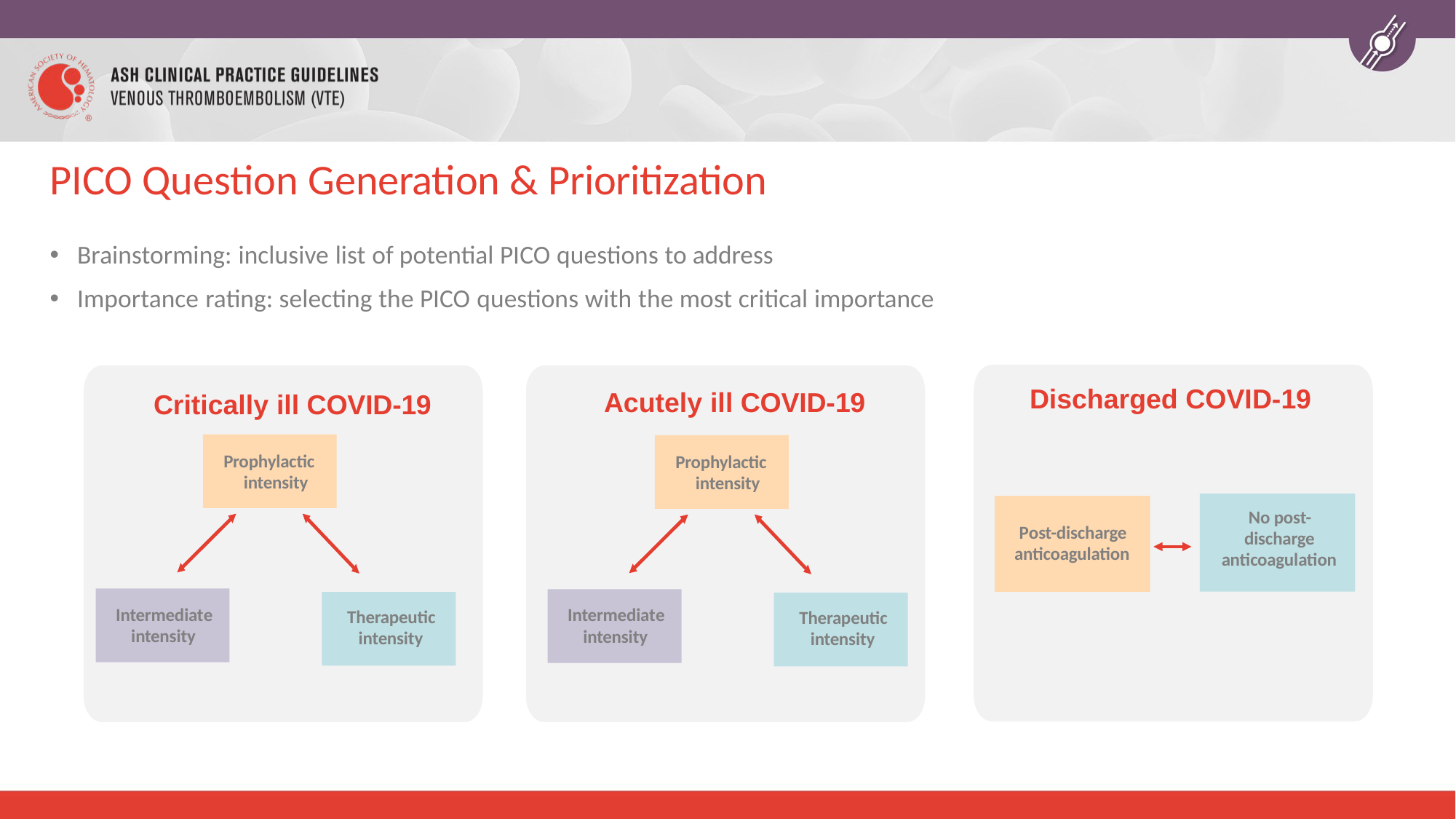

PICO Question Generation & Prioritization
Brainstorming: inclusive list of potential PICO questions to address
Importance rating: selecting the PICO questions with the most critical importance

Discharged COVID-19
Acutely ill COVID-19
Critically ill COVID-19

Prophylactic intensity
Prophylactic intensity

No post-discharge anticoagulation

Post-discharge anticoagulation

Intermediate intensity
Intermediate intensity
Therapeutic intensity
Therapeutic intensity